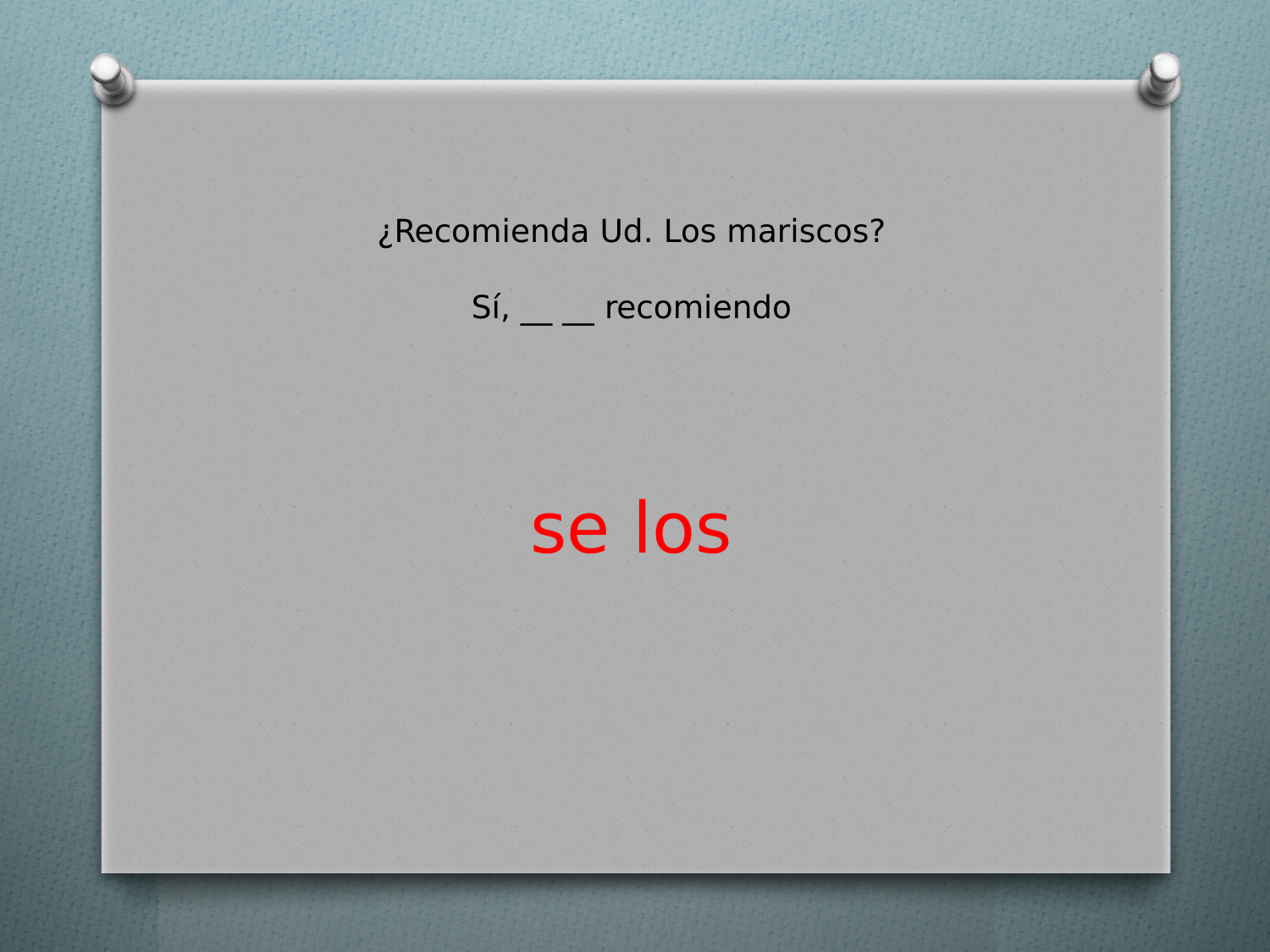

# ¿Recomienda Ud. Los mariscos? Sí, __ __ recomiendo
se los